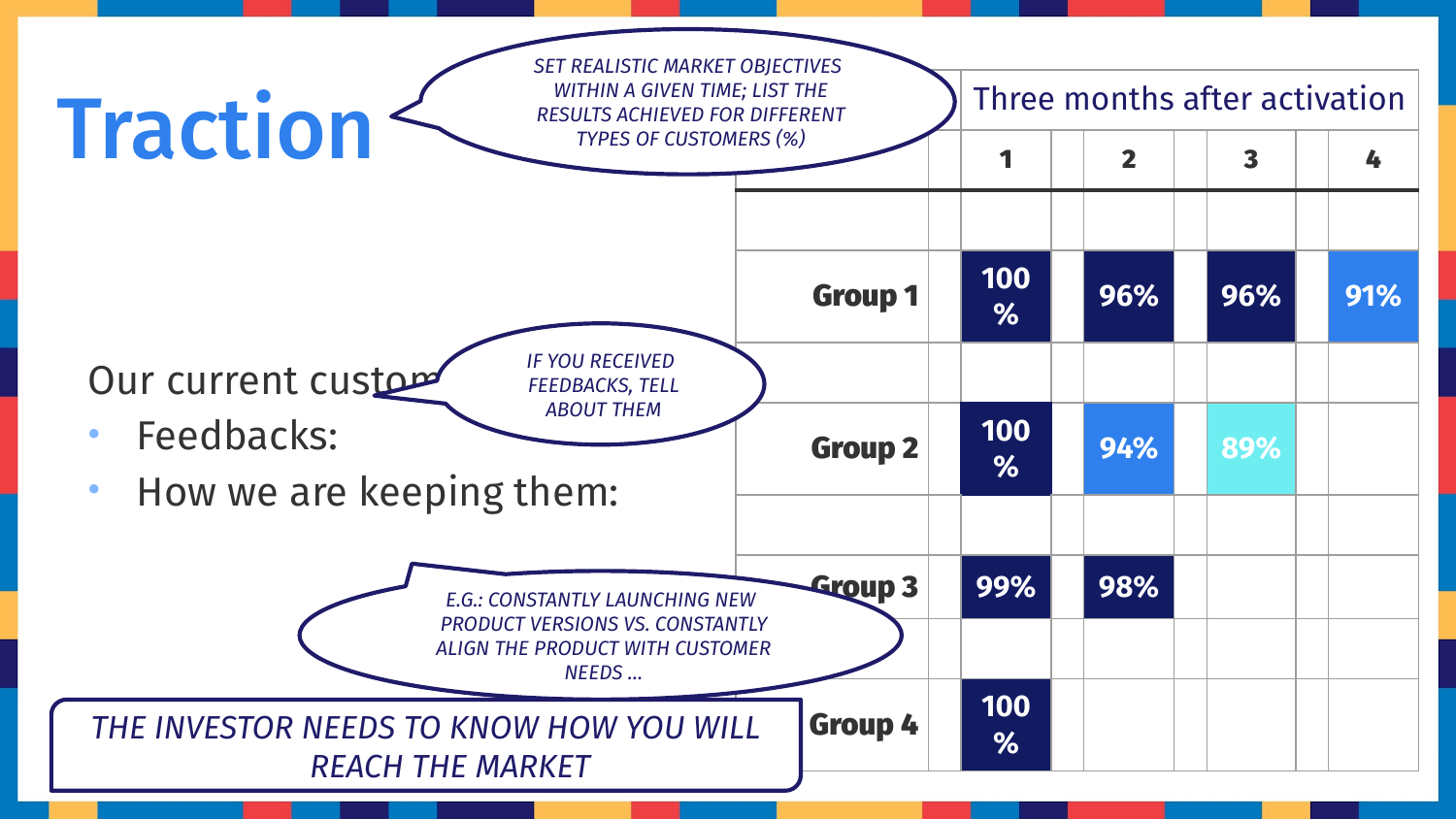

SET REALISTIC MARKET OBJECTIVES WITHIN A GIVEN TIME; LIST THE RESULTS ACHIEVED FOR DIFFERENT TYPES OF CUSTOMERS (%)
Traction
|  |  | Three months after activation |  |  |  |  |  |  |
| --- | --- | --- | --- | --- | --- | --- | --- | --- |
|  |  | 1 |  | 2 |  | 3 |  | 4 |
|  |  |  |  |  |  |  |  |  |
| Group 1 |  | 100% |  | 96% |  | 96% |  | 91% |
|  |  |  |  |  |  |  |  |  |
| Group 2 |  | 100% |  | 94% |  | 89% |  |  |
|  |  |  |  |  |  |  |  |  |
| Group 3 |  | 99% |  | 98% |  |  |  |  |
|  |  |  |  |  |  |  |  |  |
| Group 4 |  | 100% |  |  |  |  |  |  |
Our current customers...
Feedbacks:
How we are keeping them:
IF YOU RECEIVED FEEDBACKS, TELL ABOUT THEM
E.G.: CONSTANTLY LAUNCHING NEW PRODUCT VERSIONS VS. CONSTANTLY ALIGN THE PRODUCT WITH CUSTOMER NEEDS …
THE INVESTOR NEEDS TO KNOW HOW YOU WILL REACH THE MARKET
67